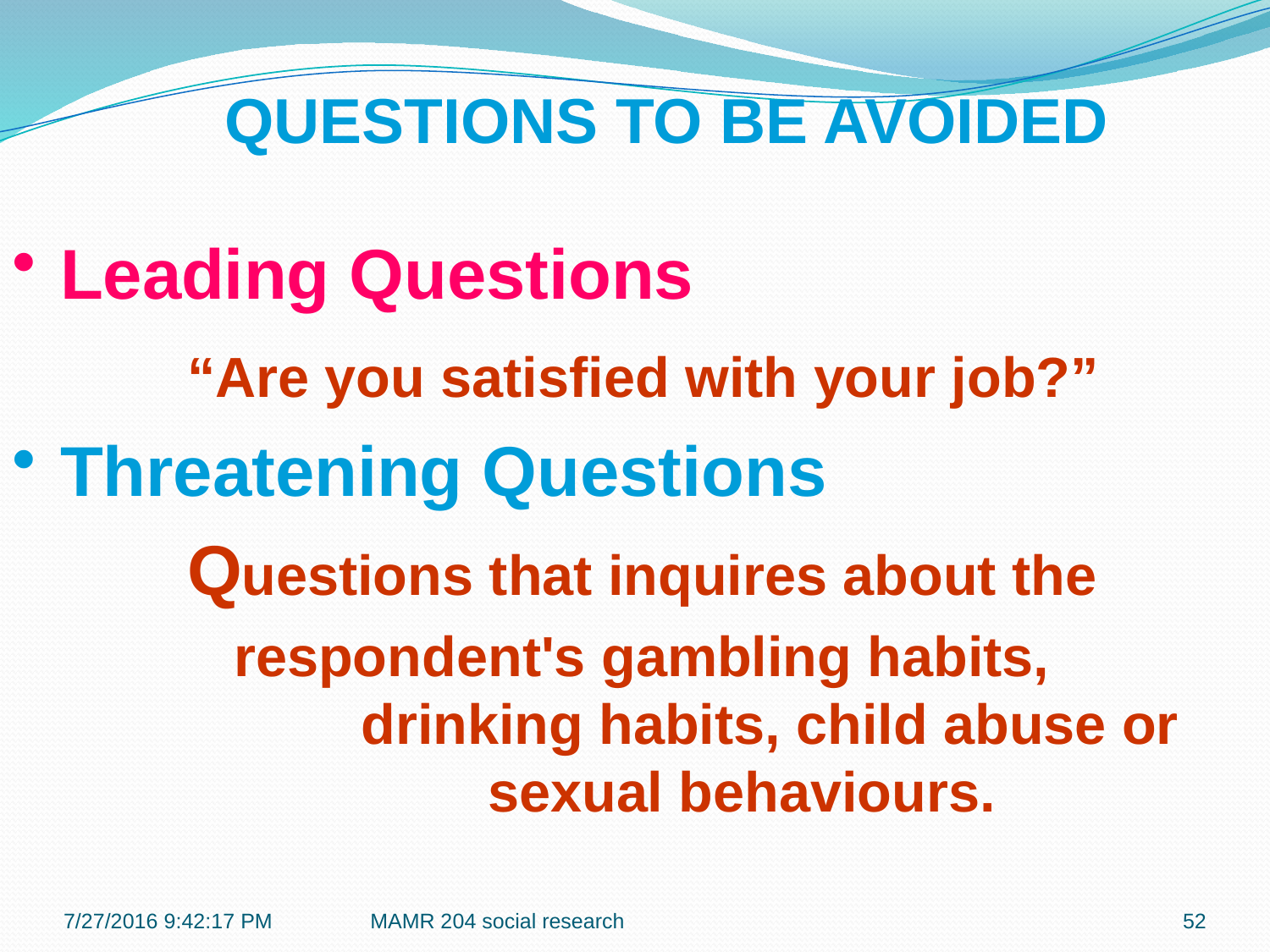

QUESTIONS TO BE AVOIDED
Leading Questions
		“Are you satisfied with your job?”
Threatening Questions
		Questions that inquires about the
		   respondent's gambling habits,  	   		   drinking habits, child abuse or 		   		   sexual behaviours.
7/27/2016 9:42:17 PM
MAMR 204 social research
52